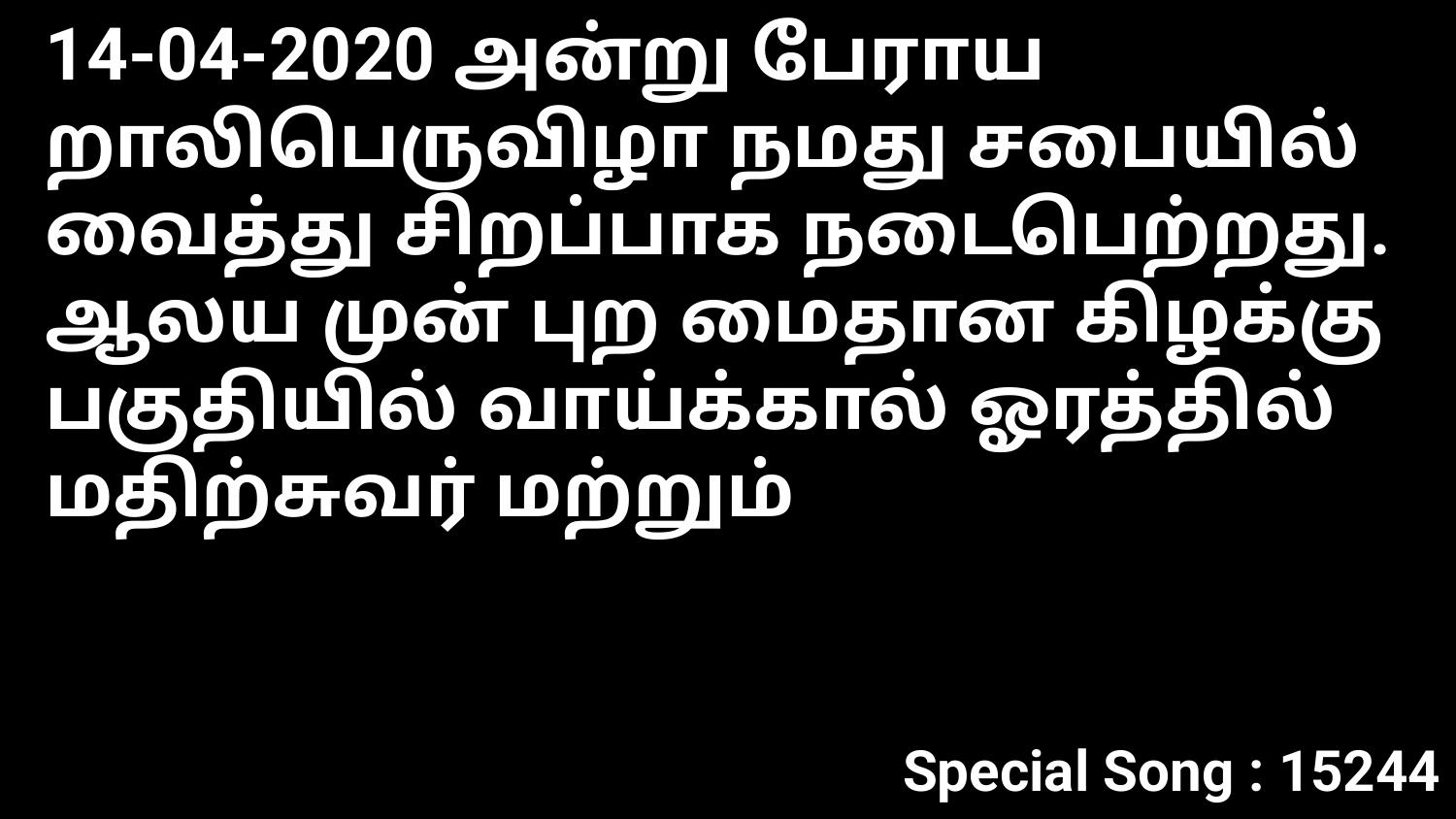

14-04-2020 அன்று பேராய றாலிபெருவிழா நமது சபையில் வைத்து சிறப்பாக நடைபெற்றது. ஆலய முன் புற மைதான கிழக்கு பகுதியில் வாய்க்கால் ஓரத்தில் மதிற்சுவர் மற்றும்

Special Song : 15244